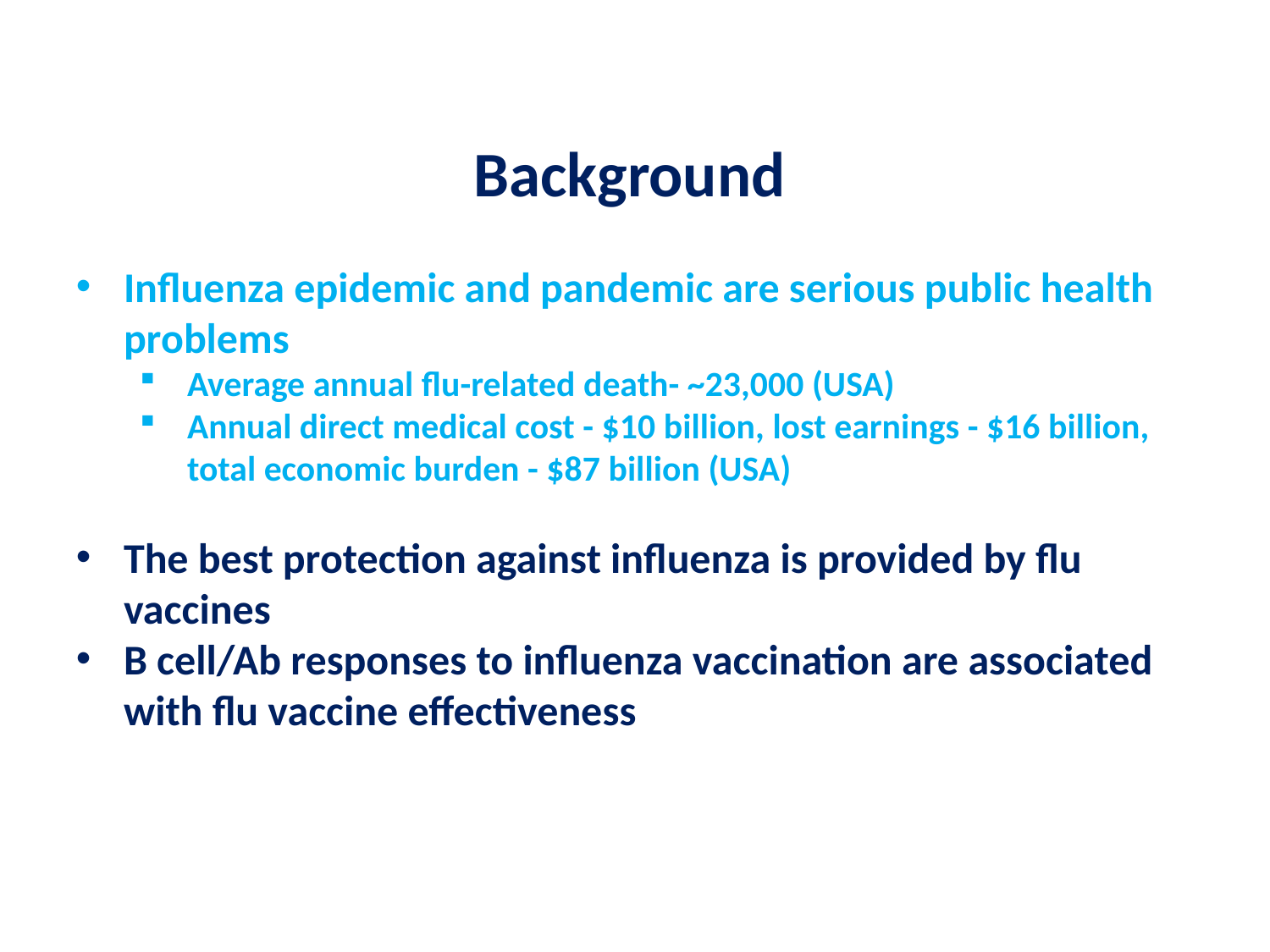

Background

Influenza epidemic and pandemic are serious public health problems
Average annual flu-related death- ~23,000 (USA)
Annual direct medical cost - $10 billion, lost earnings - $16 billion, total economic burden - $87 billion (USA)

The best protection against influenza is provided by flu vaccines
B cell/Ab responses to influenza vaccination are associated with flu vaccine effectiveness